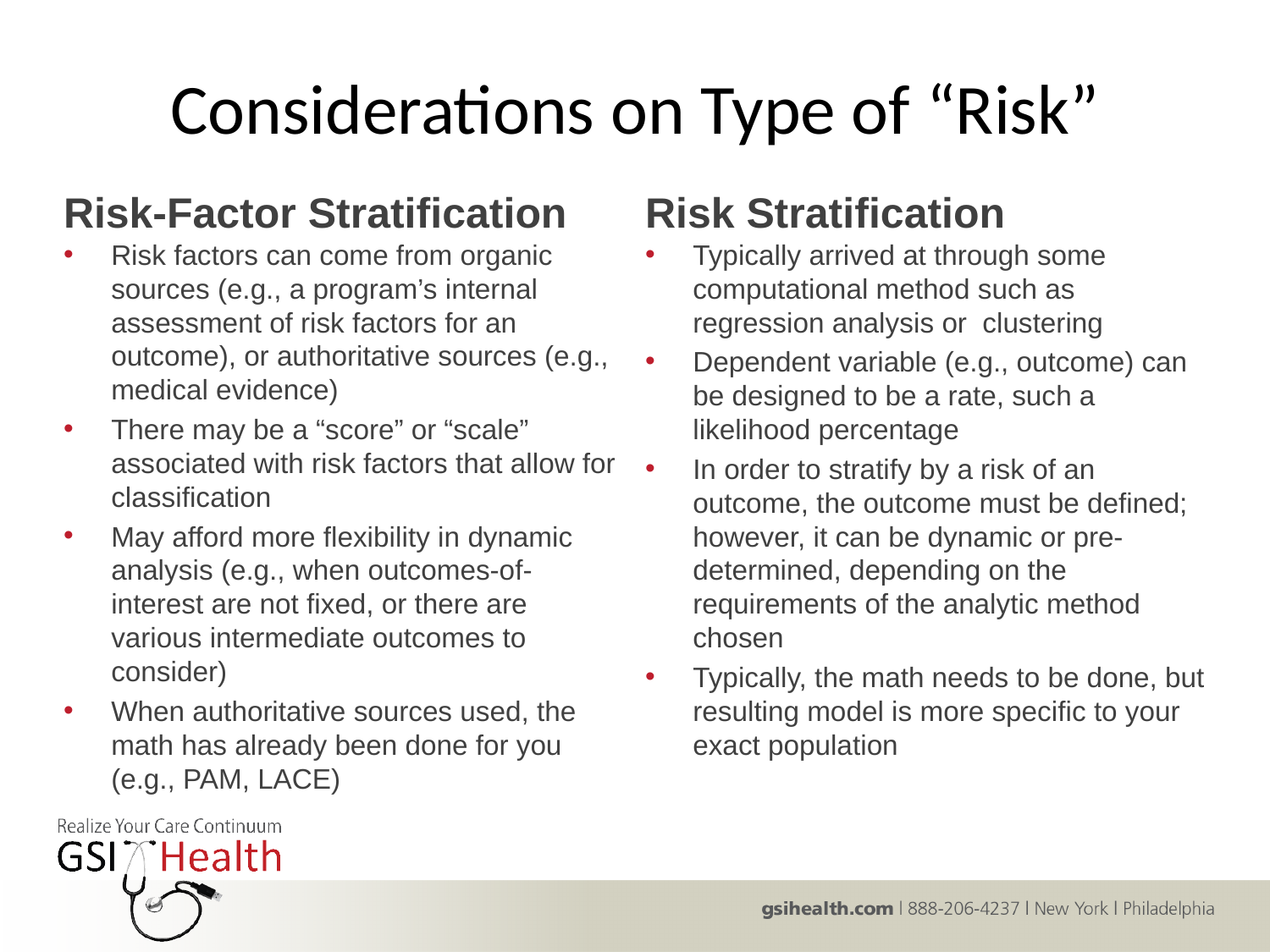

# Considerations on Type of “Risk”
Risk-Factor Stratification
Risk Stratification
Risk factors can come from organic sources (e.g., a program’s internal assessment of risk factors for an outcome), or authoritative sources (e.g., medical evidence)
There may be a “score” or “scale” associated with risk factors that allow for classification
May afford more flexibility in dynamic analysis (e.g., when outcomes-of-interest are not fixed, or there are various intermediate outcomes to consider)
When authoritative sources used, the math has already been done for you (e.g., PAM, LACE)
Typically arrived at through some computational method such as regression analysis or  clustering
Dependent variable (e.g., outcome) can be designed to be a rate, such a likelihood percentage
In order to stratify by a risk of an outcome, the outcome must be defined; however, it can be dynamic or pre-determined, depending on the requirements of the analytic method chosen
Typically, the math needs to be done, but resulting model is more specific to your exact population